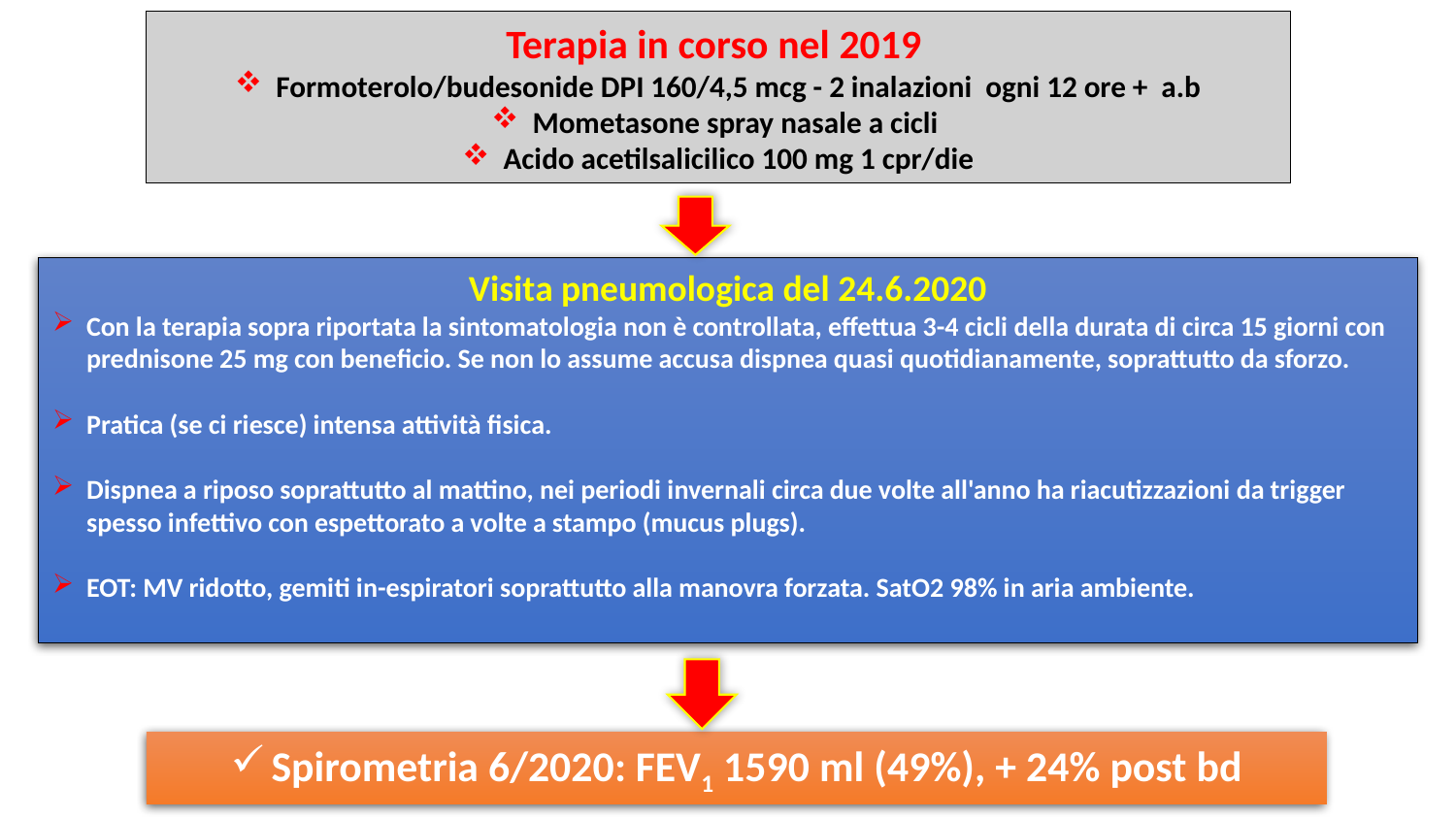

Terapia in corso nel 2019
Formoterolo/budesonide DPI 160/4,5 mcg - 2 inalazioni  ogni 12 ore +  a.b
Mometasone spray nasale a cicli
Acido acetilsalicilico 100 mg 1 cpr/die

Visita pneumologica del 24.6.2020
Con la terapia sopra riportata la sintomatologia non è controllata, effettua 3-4 cicli della durata di circa 15 giorni con prednisone 25 mg con beneficio. Se non lo assume accusa dispnea quasi quotidianamente, soprattutto da sforzo.

Pratica (se ci riesce) intensa attività fisica.

Dispnea a riposo soprattutto al mattino, nei periodi invernali circa due volte all'anno ha riacutizzazioni da trigger spesso infettivo con espettorato a volte a stampo (mucus plugs).

EOT: MV ridotto, gemiti in-espiratori soprattutto alla manovra forzata. SatO2 98% in aria ambiente.

Spirometria 6/2020: FEV1 1590 ml (49%), + 24% post bd